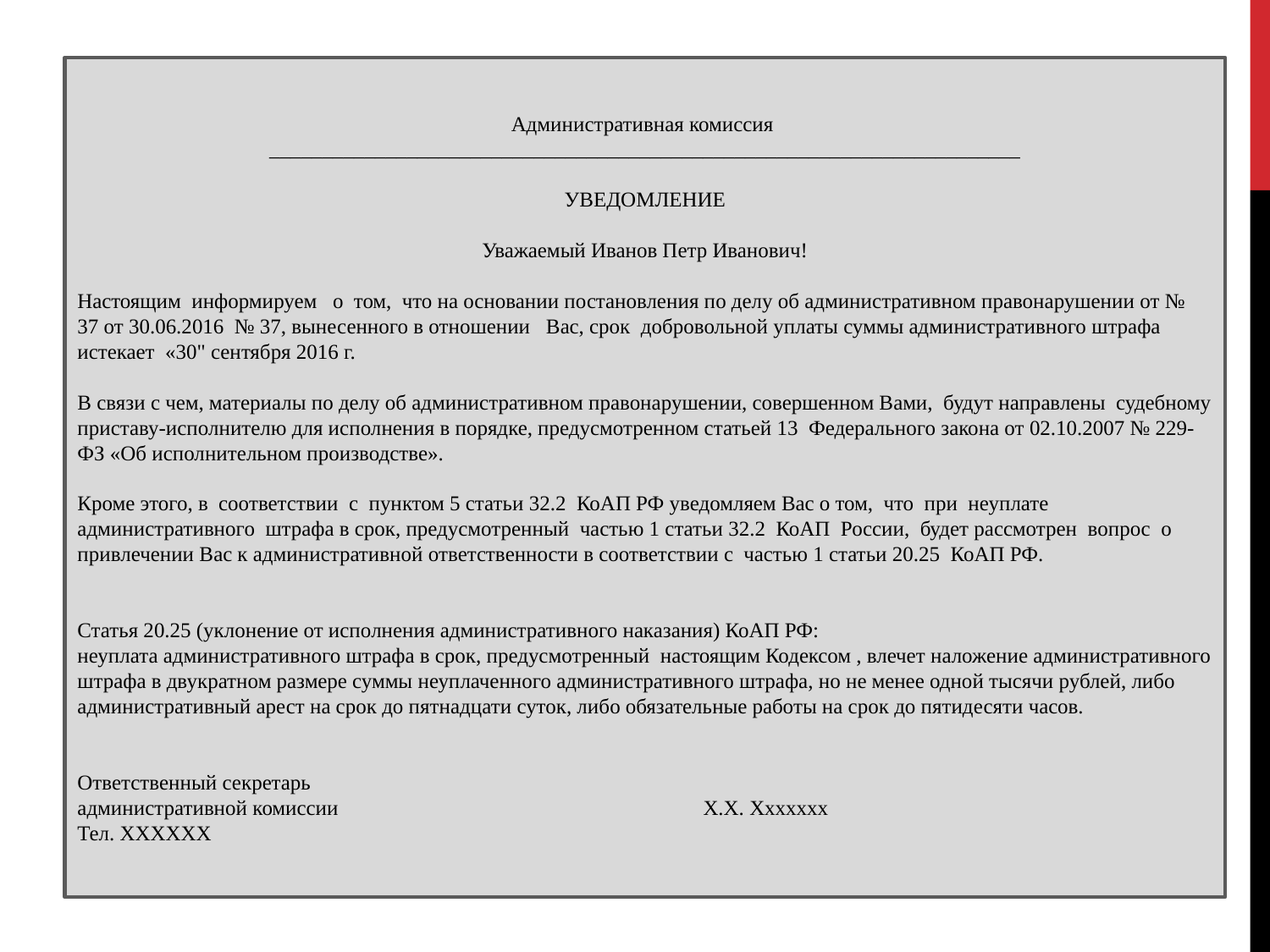

Административная комиссия
_______________________________________________________________________

УВЕДОМЛЕНИЕ

Уважаемый Иванов Петр Иванович!

Настоящим  информируем   о  том,  что на основании постановления по делу об административном правонарушении от № 37 от 30.06.2016  № 37, вынесенного в отношении   Вас, срок  добровольной уплаты суммы административного штрафа истекает  «30" сентября 2016 г.

В связи с чем, материалы по делу об административном правонарушении, совершенном Вами,  будут направлены  судебному приставу-исполнителю для исполнения в порядке, предусмотренном статьей 13  Федерального закона от 02.10.2007 № 229-ФЗ «Об исполнительном производстве».

Кроме этого, в  соответствии  с  пунктом 5 статьи 32.2  КоАП РФ уведомляем Вас о том,  что  при  неуплате  административного  штрафа в срок, предусмотренный  частью 1 статьи 32.2  КоАП  России,  будет рассмотрен  вопрос  о привлечении Вас к административной ответственности в соответствии с  частью 1 статьи 20.25  КоАП РФ.

Статья 20.25 (уклонение от исполнения административного наказания) КоАП РФ:
неуплата административного штрафа в срок, предусмотренный  настоящим Кодексом , влечет наложение административного штрафа в двукратном размере суммы неуплаченного административного штрафа, но не менее одной тысячи рублей, либо административный арест на срок до пятнадцати суток, либо обязательные работы на срок до пятидесяти часов.

Ответственный секретарь
административной комиссии                                                                     Х.Х. Ххххххх
Тел. ХХХХХХ